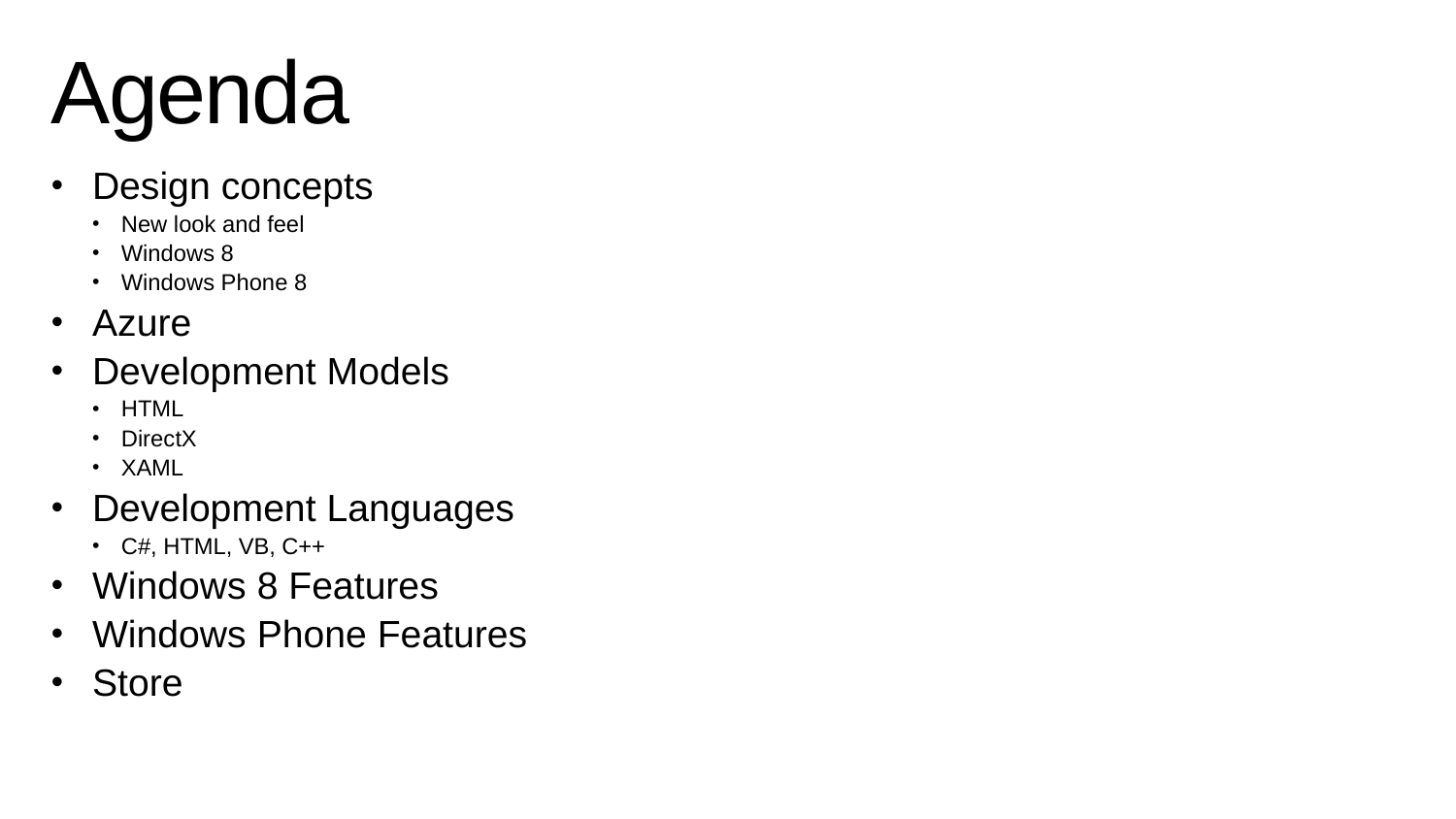

# Agenda
Design concepts
New look and feel
Windows 8
Windows Phone 8
Azure
Development Models
HTML
DirectX
XAML
Development Languages
C#, HTML, VB, C++
Windows 8 Features
Windows Phone Features
Store